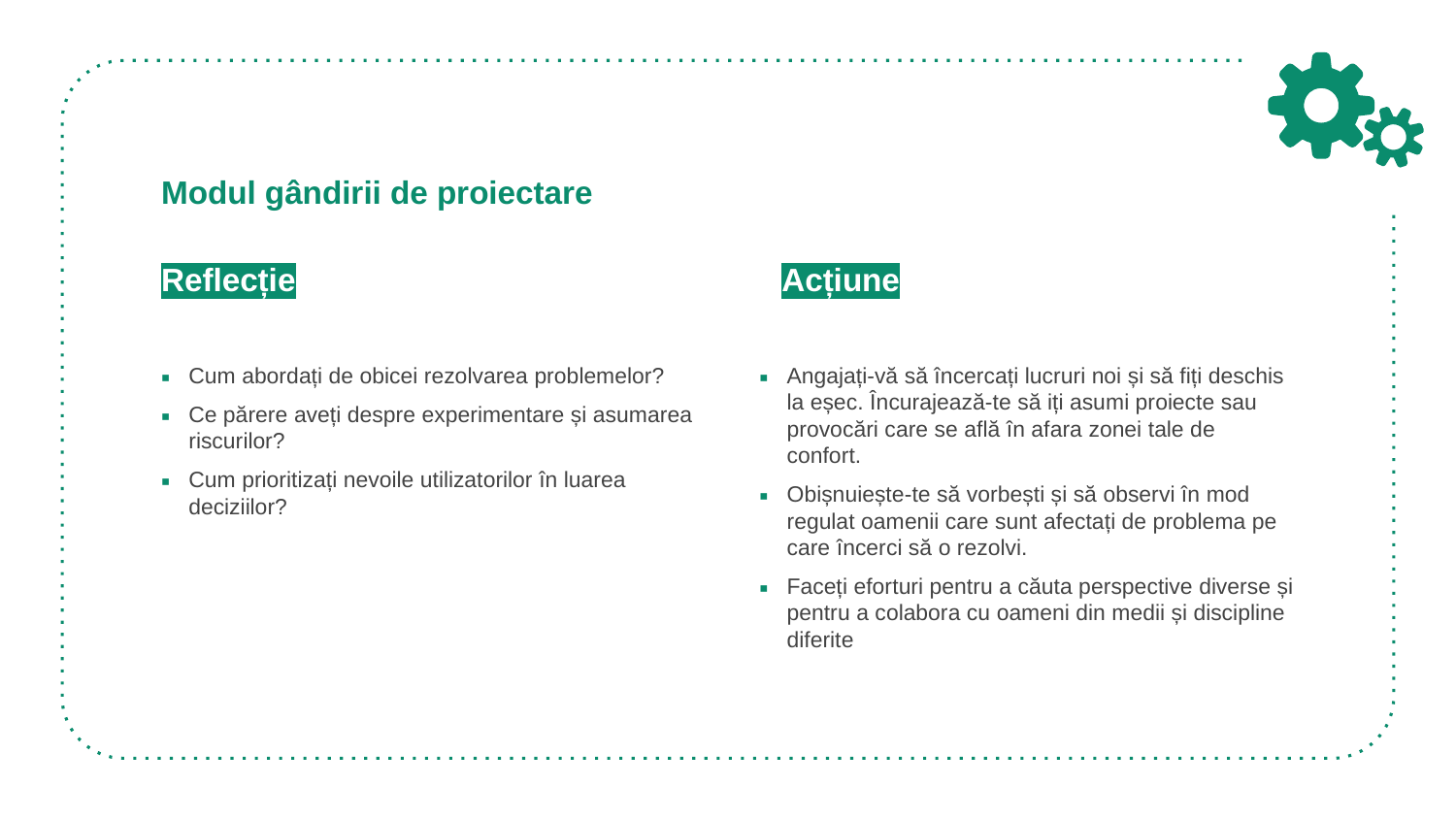

# Modul gândirii de proiectare
Reflecție

Cum abordați de obicei rezolvarea problemelor?
Ce părere aveți despre experimentare și asumarea riscurilor?
Cum prioritizați nevoile utilizatorilor în luarea deciziilor?
Acțiune

Angajați-vă să încercați lucruri noi și să fiți deschis la eșec. Încurajează-te să iți asumi proiecte sau provocări care se află în afara zonei tale de confort.
Obișnuiește-te să vorbești și să observi în mod regulat oamenii care sunt afectați de problema pe care încerci să o rezolvi.
Faceți eforturi pentru a căuta perspective diverse și pentru a colabora cu oameni din medii și discipline diferite